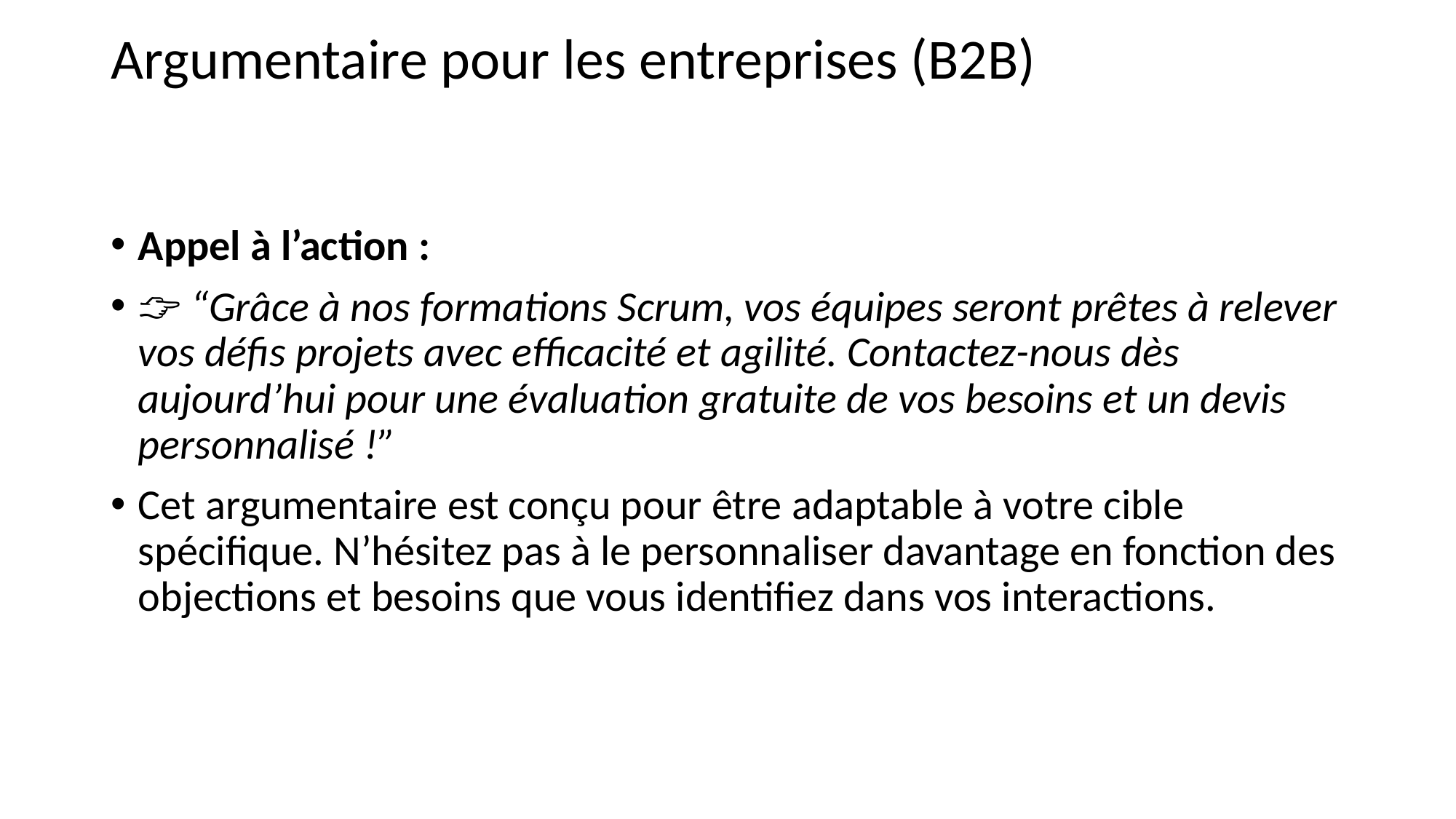

# Argumentaire pour les entreprises (B2B)
Appel à l’action :
👉 “Grâce à nos formations Scrum, vos équipes seront prêtes à relever vos défis projets avec efficacité et agilité. Contactez-nous dès aujourd’hui pour une évaluation gratuite de vos besoins et un devis personnalisé !”
Cet argumentaire est conçu pour être adaptable à votre cible spécifique. N’hésitez pas à le personnaliser davantage en fonction des objections et besoins que vous identifiez dans vos interactions.